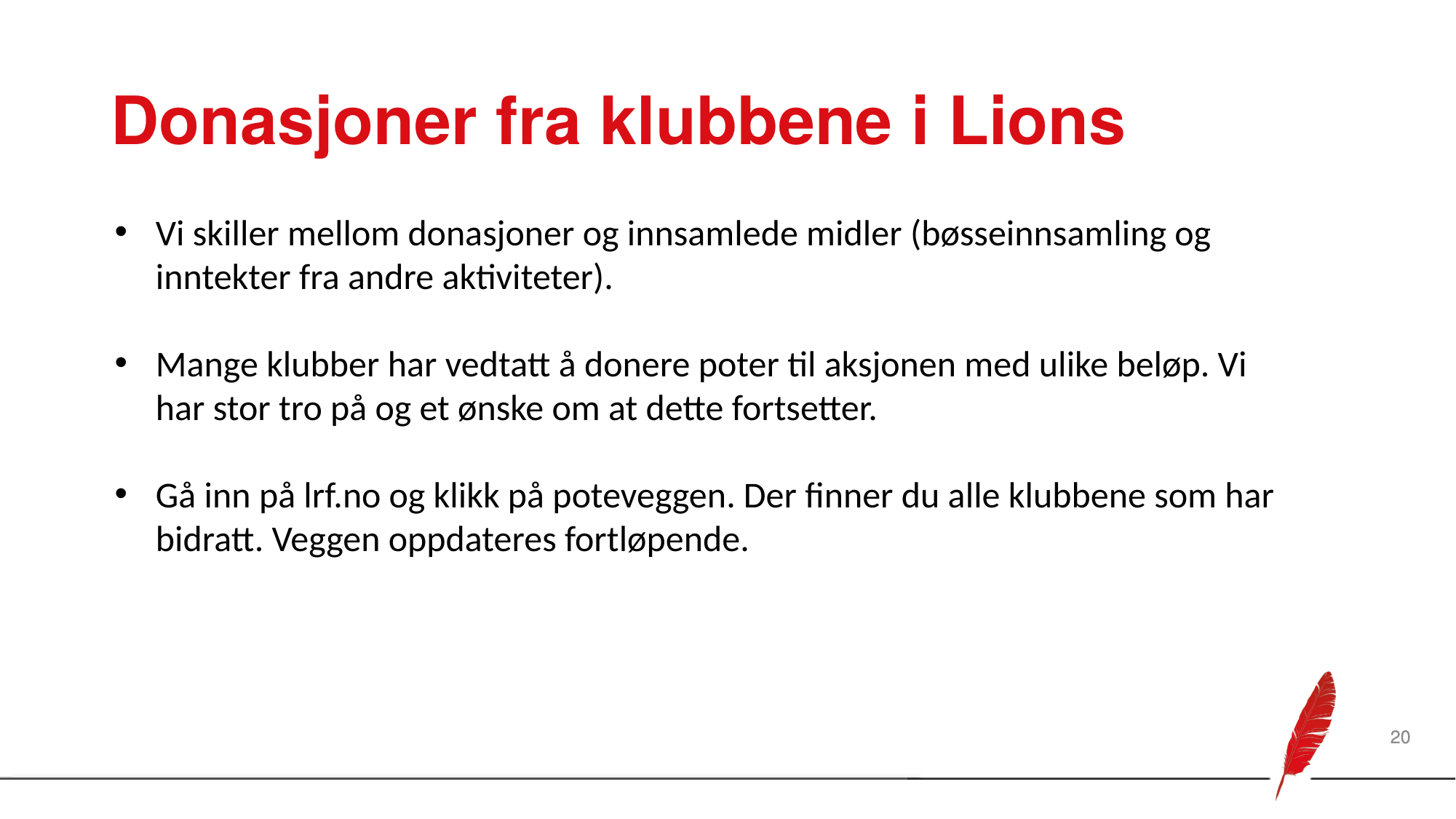

# Donasjoner fra klubbene i Lions
Vi skiller mellom donasjoner og innsamlede midler (bøsseinnsamling og inntekter fra andre aktiviteter).

Mange klubber har vedtatt å donere poter til aksjonen med ulike beløp. Vi har stor tro på og et ønske om at dette fortsetter.

Gå inn på lrf.no og klikk på poteveggen. Der finner du alle klubbene som har bidratt. Veggen oppdateres fortløpende.